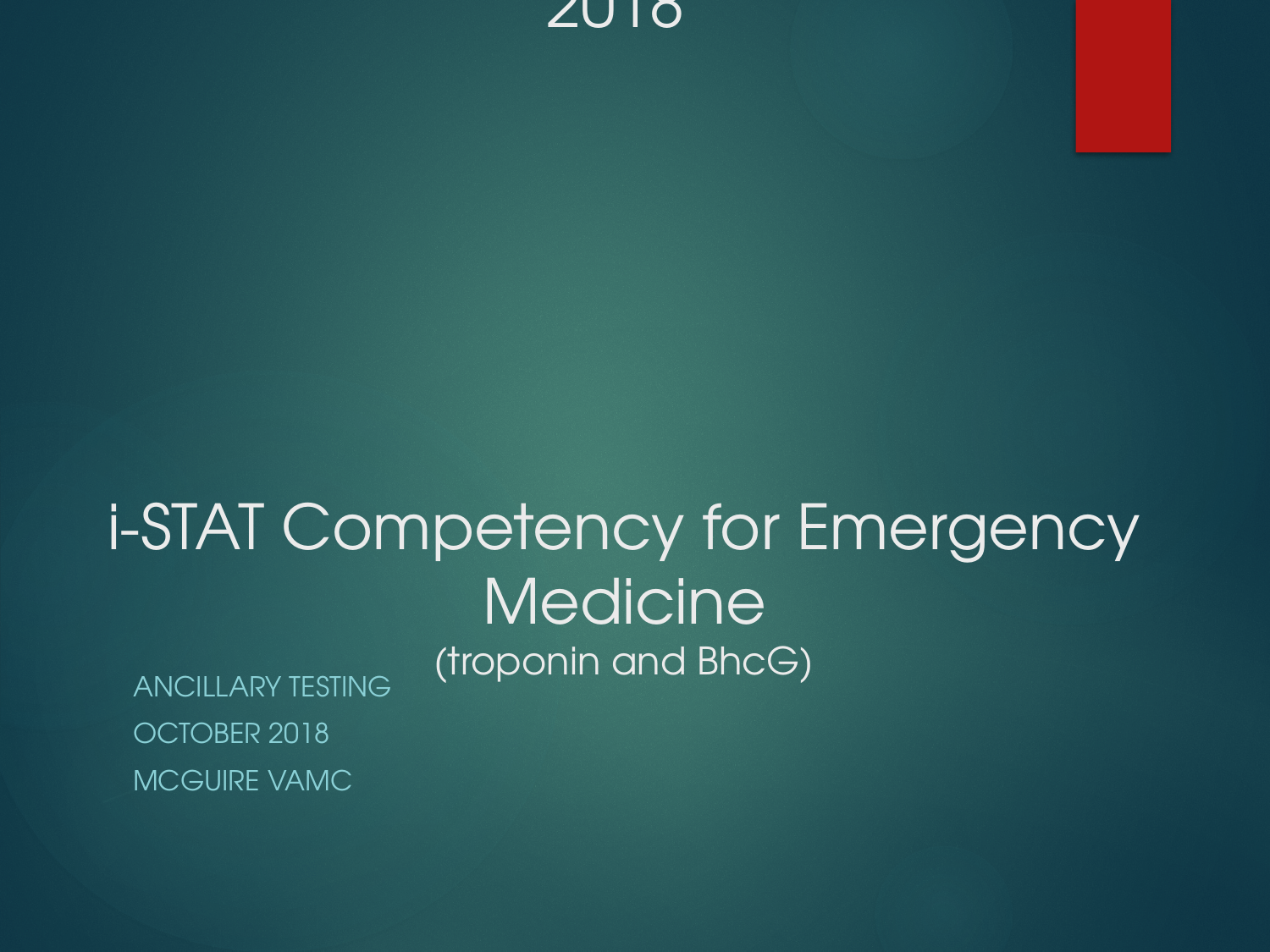

# 2018 i-STAT Competency for Emergency Medicine (troponin and BhcG)
Ancillary Testing
October 2018
McGuire VAMC